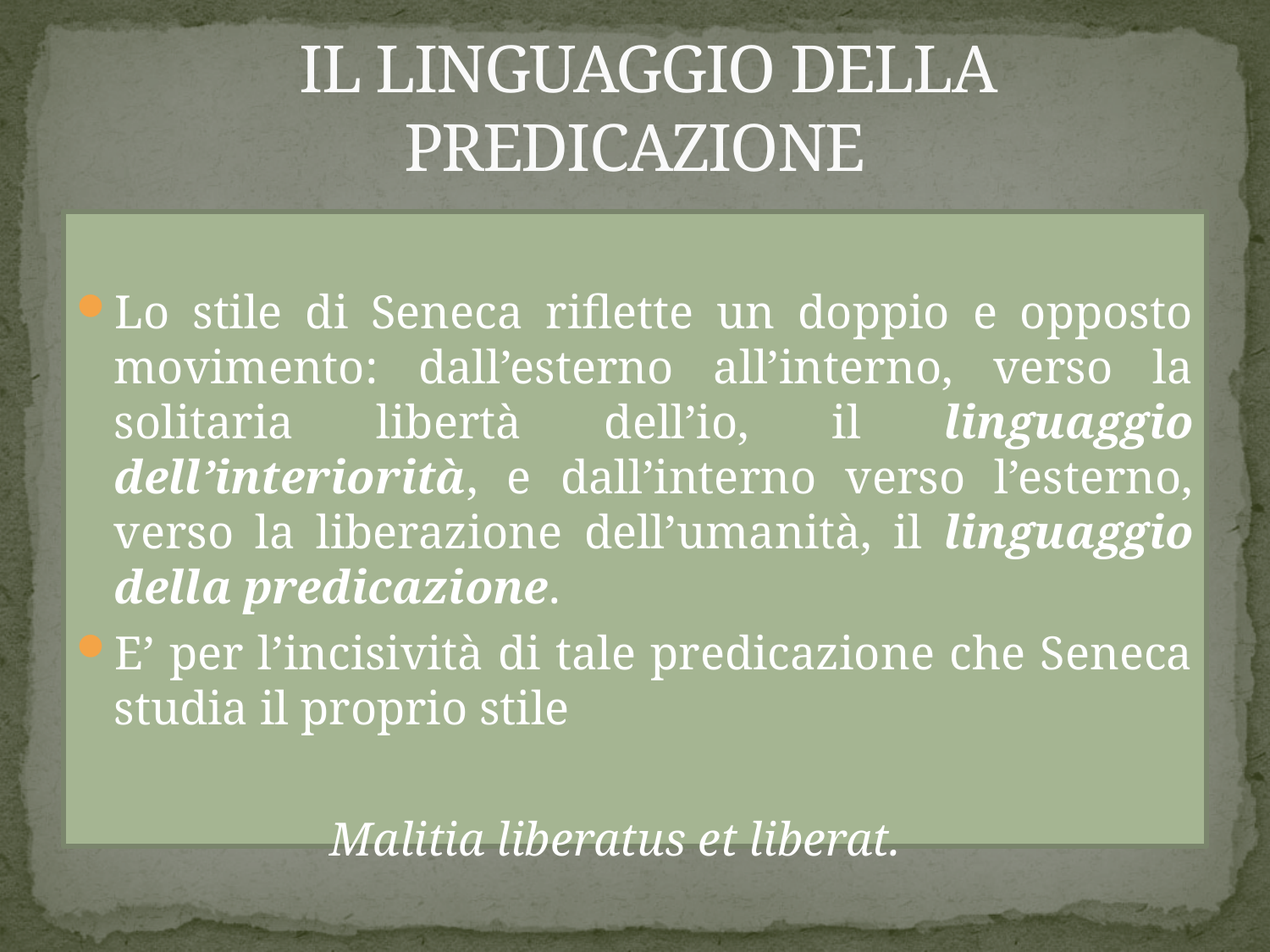

# IL LINGUAGGIO DELLA 	PREDICAZIONE

Lo stile di Seneca riflette un doppio e opposto movimento: dall’esterno all’interno, verso la solitaria libertà dell’io, il linguaggio dell’interiorità, e dall’interno verso l’esterno, verso la liberazione dell’umanità, il linguaggio della predicazione.
E’ per l’incisività di tale predicazione che Seneca studia il proprio stile

		Malitia liberatus et liberat.